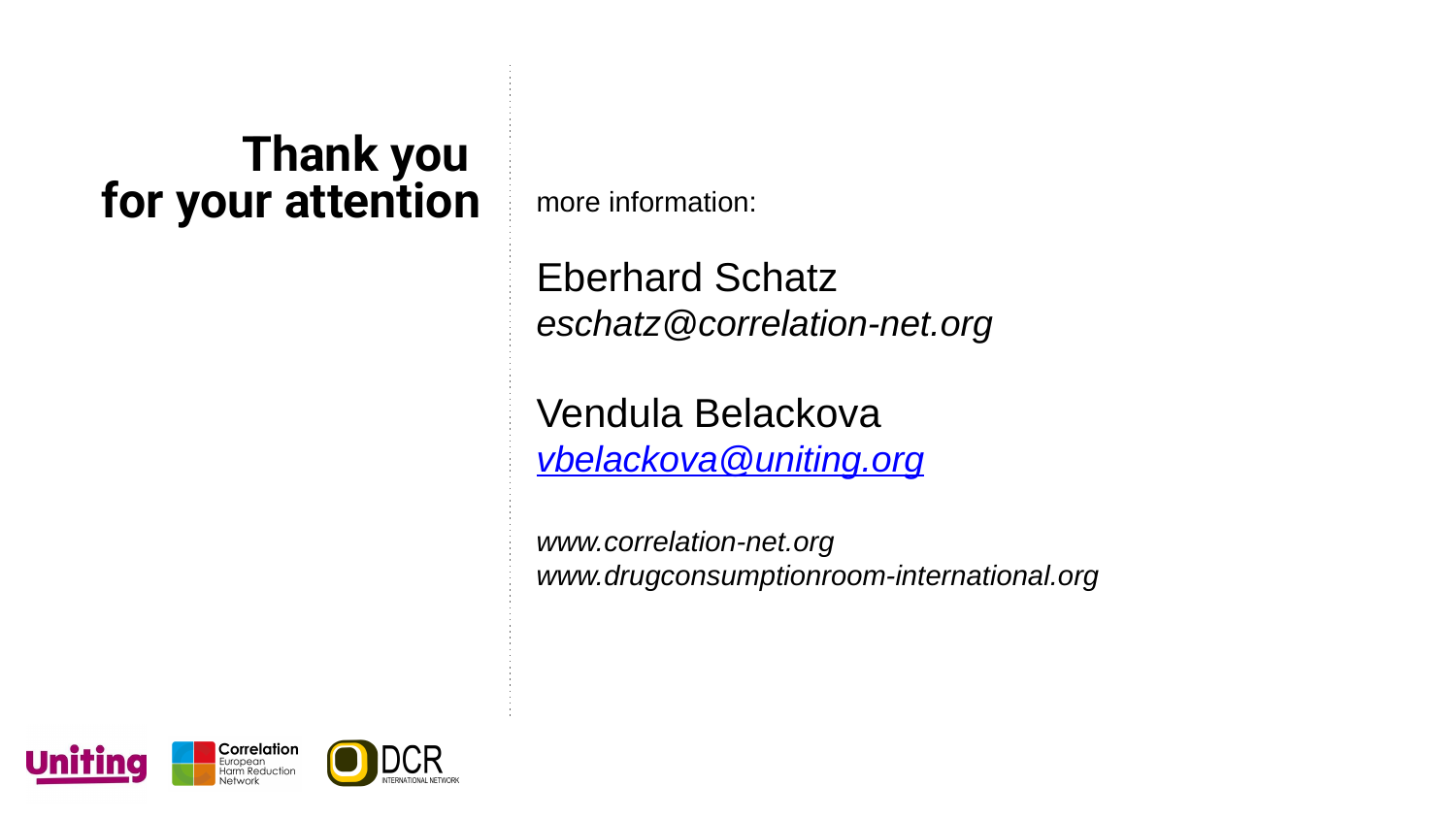

more information:

Eberhard Schatz
eschatz@correlation-net.org

Vendula Belackova
vbelackova@uniting.org
www.correlation-net.org
www.drugconsumptionroom-international.org

# Thank you
for your attention